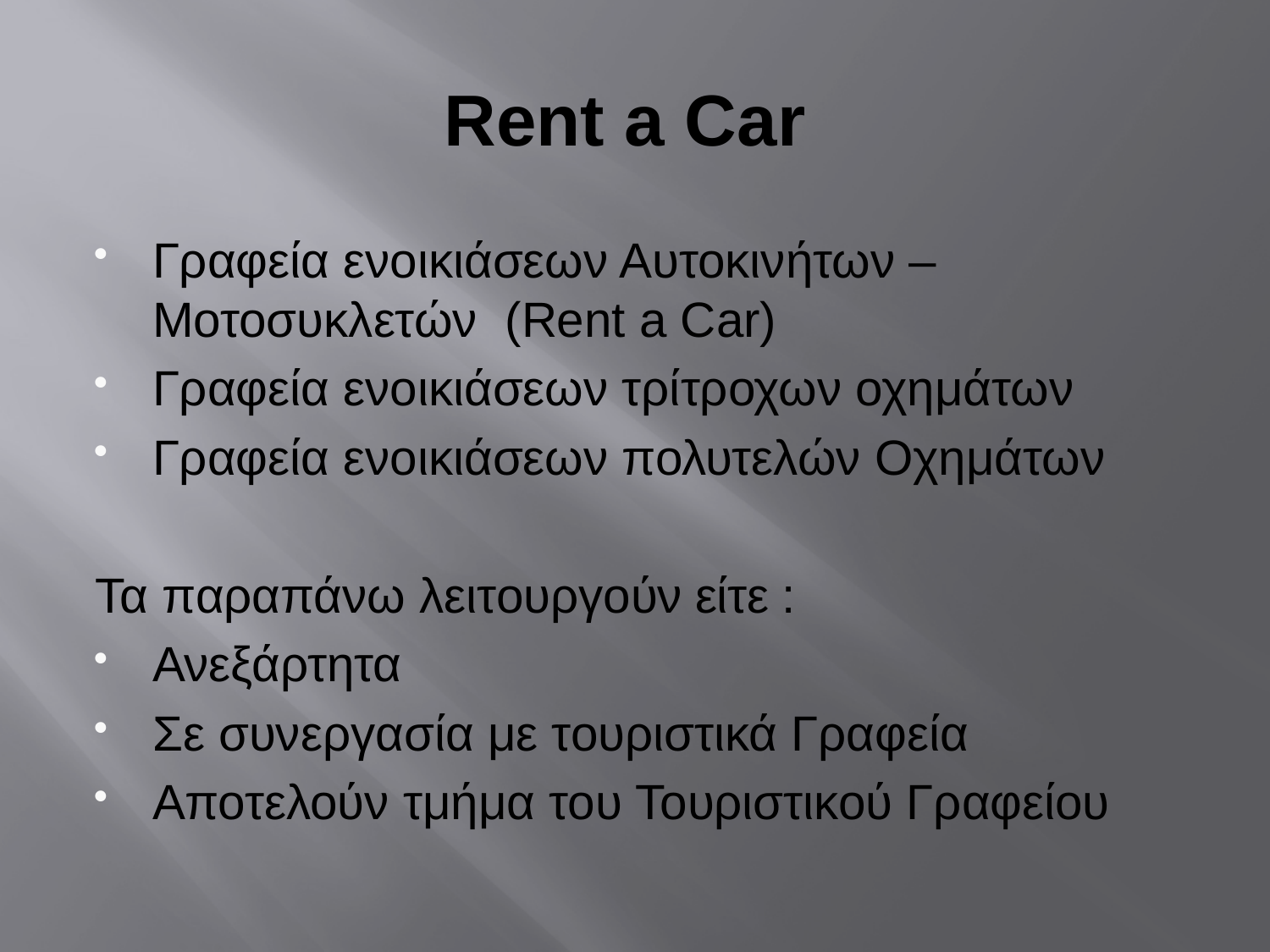

# Rent a Car
Γραφεία ενοικιάσεων Αυτοκινήτων –Μοτοσυκλετών  (Rent a Car)
Γραφεία ενοικιάσεων τρίτροχων οχημάτων
Γραφεία ενοικιάσεων πολυτελών Οχημάτων

Τα παραπάνω λειτουργούν είτε :
Ανεξάρτητα
Σε συνεργασία με τουριστικά Γραφεία
Αποτελούν τμήμα του Τουριστικού Γραφείου